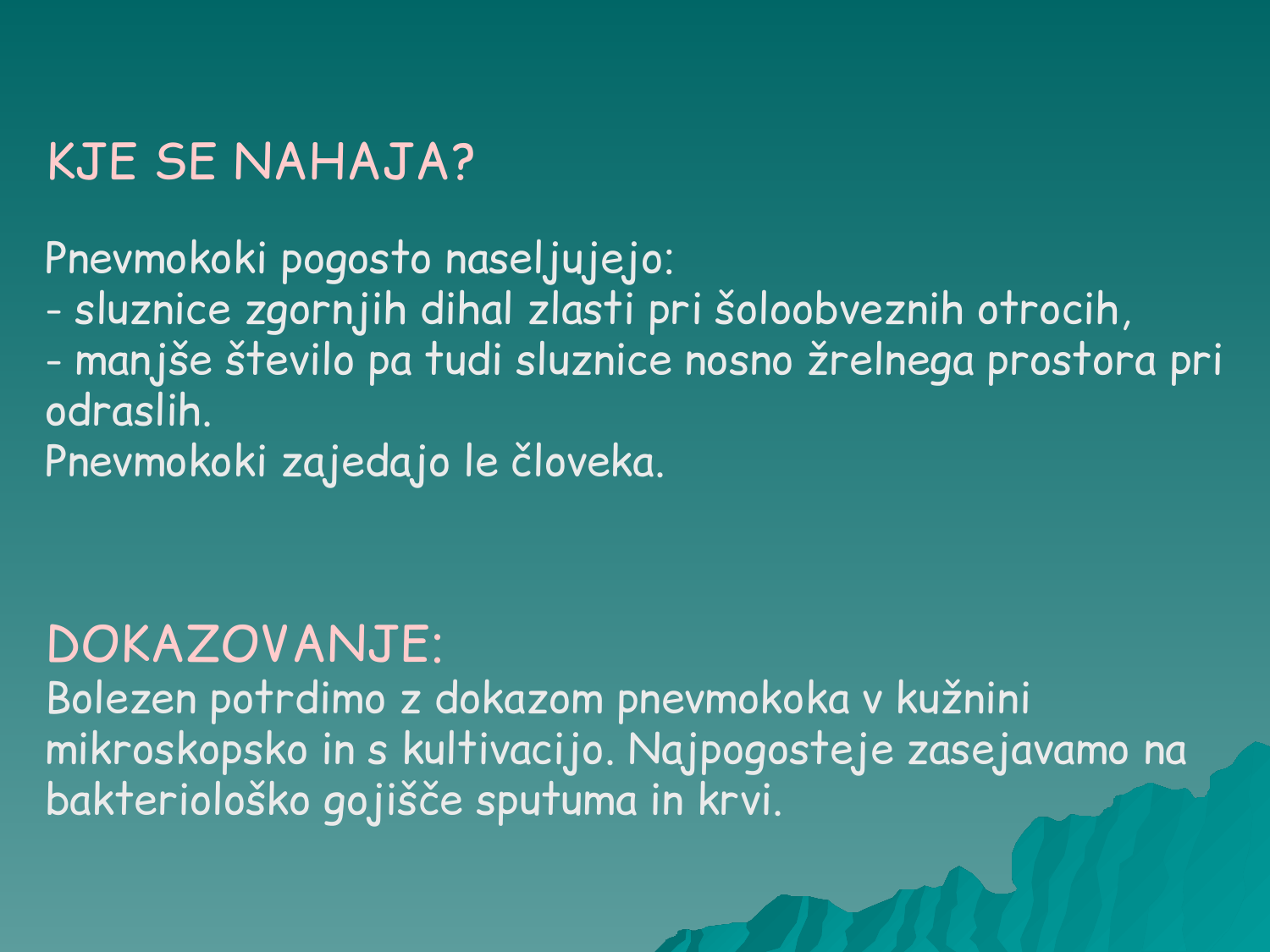

KJE SE NAHAJA?
Pnevmokoki pogosto naseljujejo:
- sluznice zgornjih dihal zlasti pri šoloobveznih otrocih,
- manjše število pa tudi sluznice nosno žrelnega prostora pri odraslih.
Pnevmokoki zajedajo le človeka.
DOKAZOVANJE:
Bolezen potrdimo z dokazom pnevmokoka v kužnini mikroskopsko in s kultivacijo. Najpogosteje zasejavamo na bakteriološko gojišče sputuma in krvi.